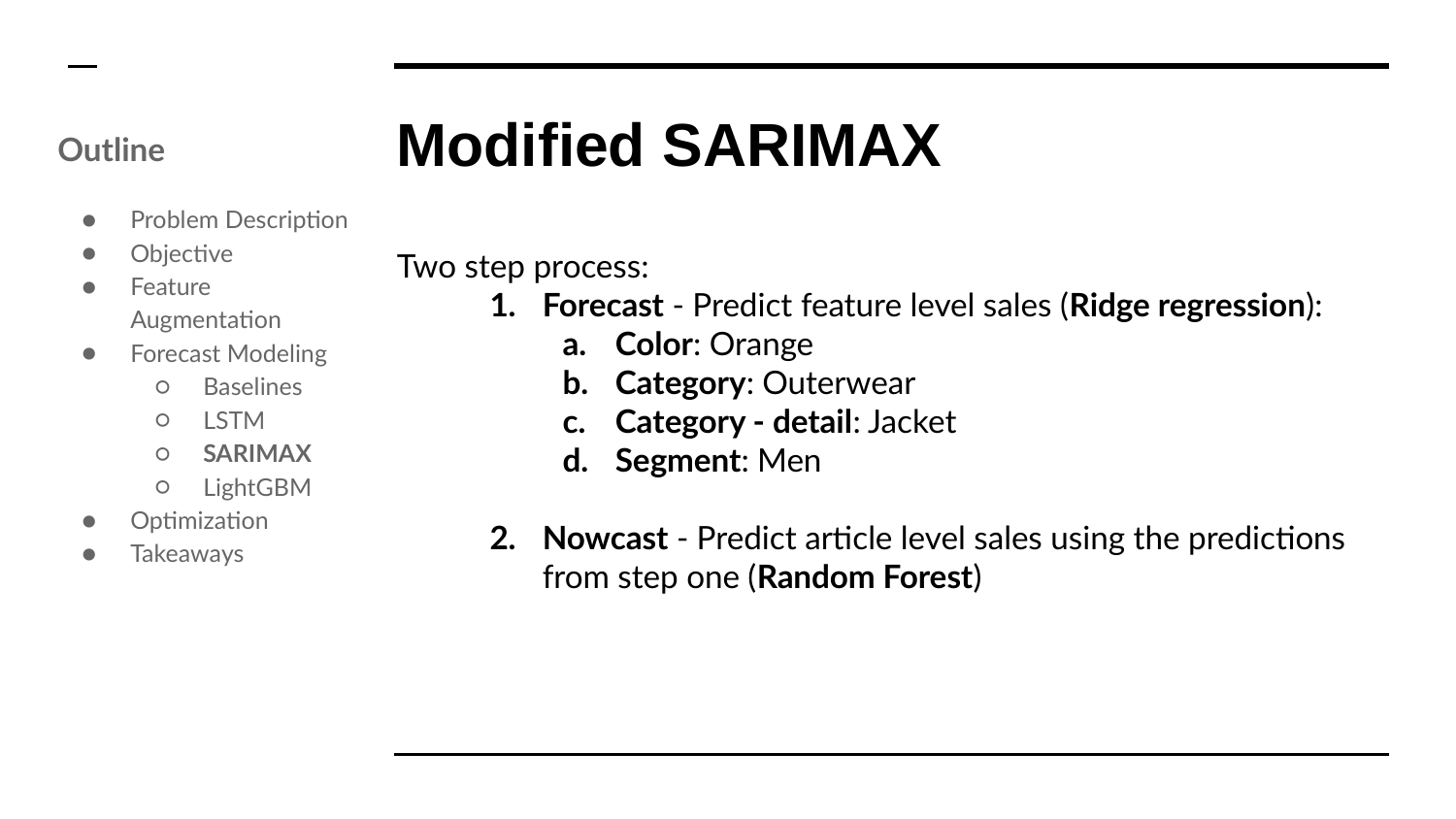

# Modified SARIMAX

Outline
Problem Description
Objective
Feature Augmentation
Forecast Modeling
Baselines
LSTM
SARIMAX
LightGBM
Optimization
Takeaways

Two step process:
Forecast - Predict feature level sales (Ridge regression):
Color: Orange
Category: Outerwear
Category - detail: Jacket
Segment: Men

Nowcast - Predict article level sales using the predictions from step one (Random Forest)